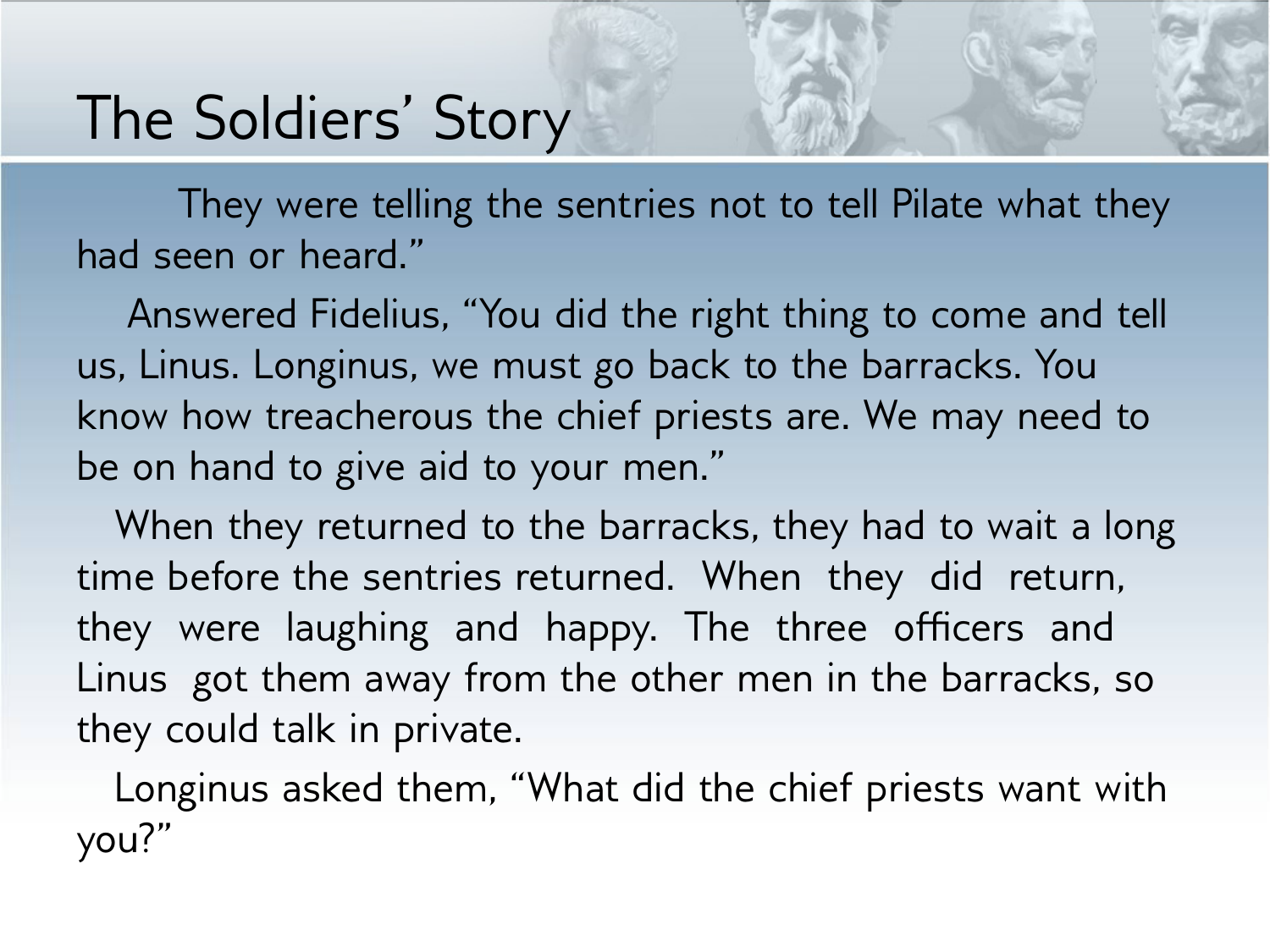

# The Soldiers’ Story
        They were telling the sentries not to tell Pilate what they had seen or heard.”
    Answered Fidelius, “You did the right thing to come and tell us, Linus. Longinus, we must go back to the barracks. You know how treacherous the chief priests are. We may need to be on hand to give aid to your men.”
   When they returned to the barracks, they had to wait a long time before the sentries returned.  When  they  did  return,  they  were  laughing  and  happy.  The  three  officers  and  Linus  got them away from the other men in the barracks, so they could talk in private.
   Longinus asked them, “What did the chief priests want with you?”